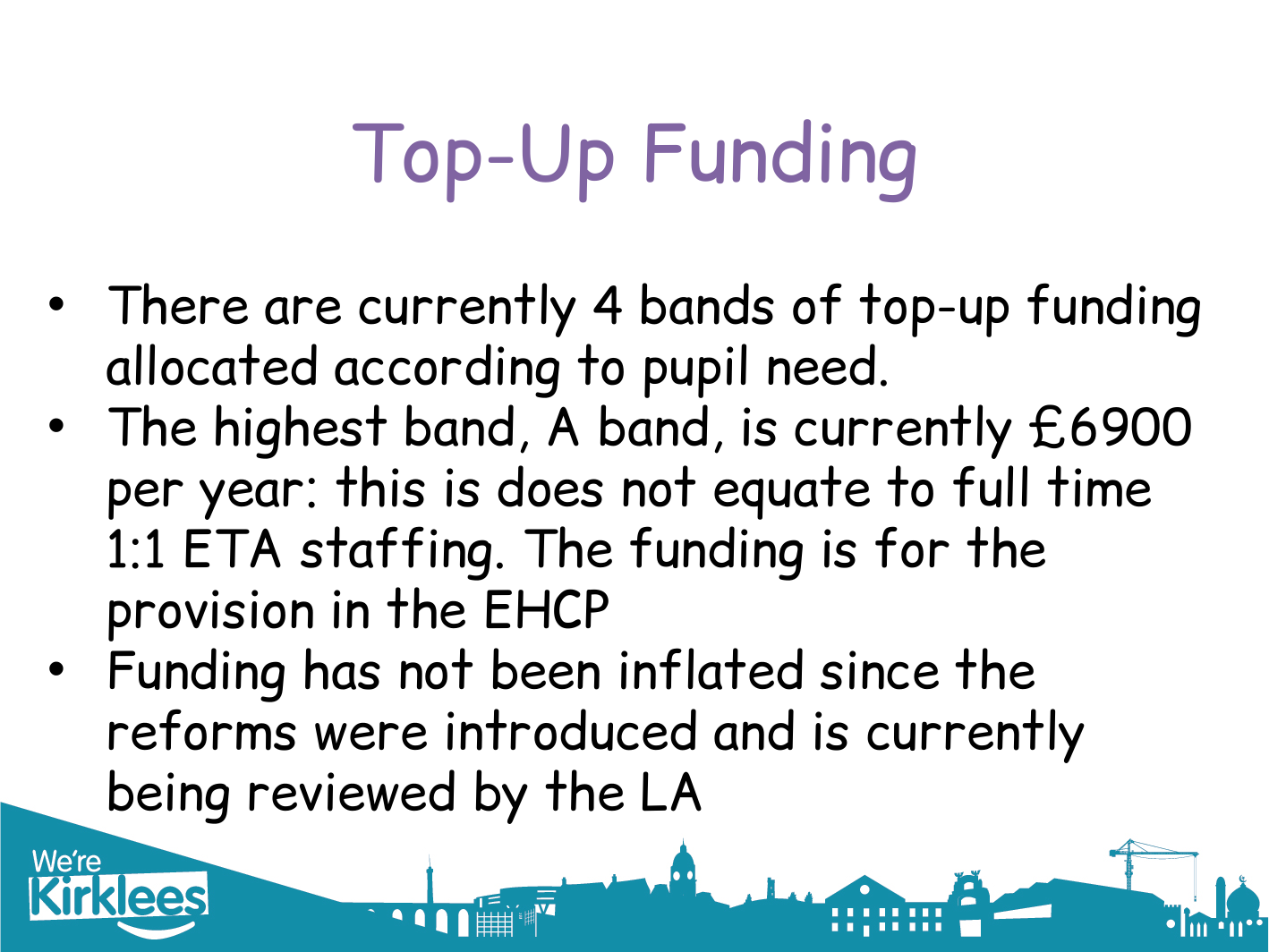

# Top-Up Funding
There are currently 4 bands of top-up funding allocated according to pupil need.
The highest band, A band, is currently £6900 per year: this is does not equate to full time 1:1 ETA staffing. The funding is for the provision in the EHCP
Funding has not been inflated since the reforms were introduced and is currently being reviewed by the LA